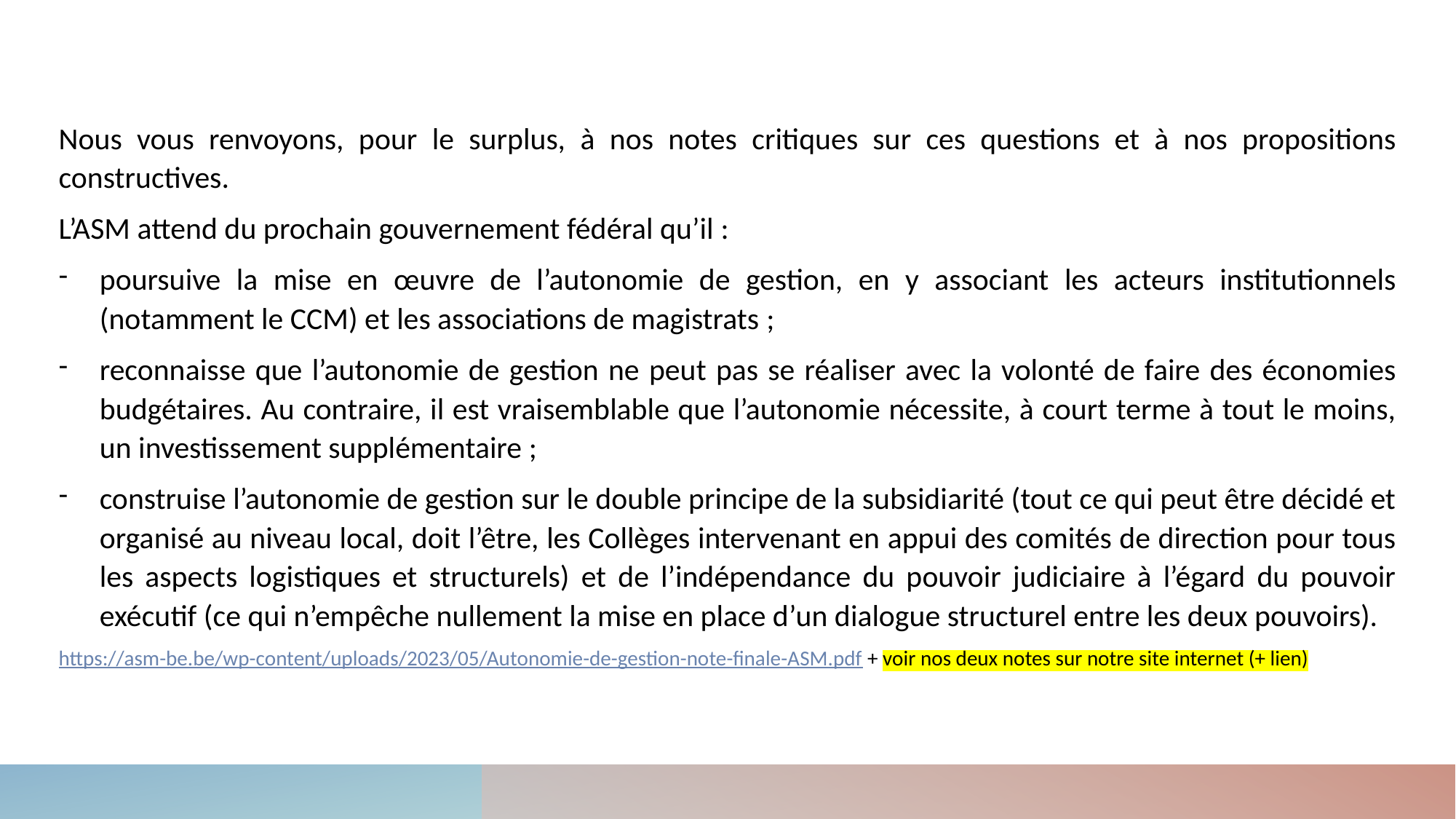

Nous vous renvoyons, pour le surplus, à nos notes critiques sur ces questions et à nos propositions constructives.
L’ASM attend du prochain gouvernement fédéral qu’il :
poursuive la mise en œuvre de l’autonomie de gestion, en y associant les acteurs institutionnels (notamment le CCM) et les associations de magistrats ;
reconnaisse que l’autonomie de gestion ne peut pas se réaliser avec la volonté de faire des économies budgétaires. Au contraire, il est vraisemblable que l’autonomie nécessite, à court terme à tout le moins, un investissement supplémentaire ;
construise l’autonomie de gestion sur le double principe de la subsidiarité (tout ce qui peut être décidé et organisé au niveau local, doit l’être, les Collèges intervenant en appui des comités de direction pour tous les aspects logistiques et structurels) et de l’indépendance du pouvoir judiciaire à l’égard du pouvoir exécutif (ce qui n’empêche nullement la mise en place d’un dialogue structurel entre les deux pouvoirs).
https://asm-be.be/wp-content/uploads/2023/05/Autonomie-de-gestion-note-finale-ASM.pdf + voir nos deux notes sur notre site internet (+ lien)